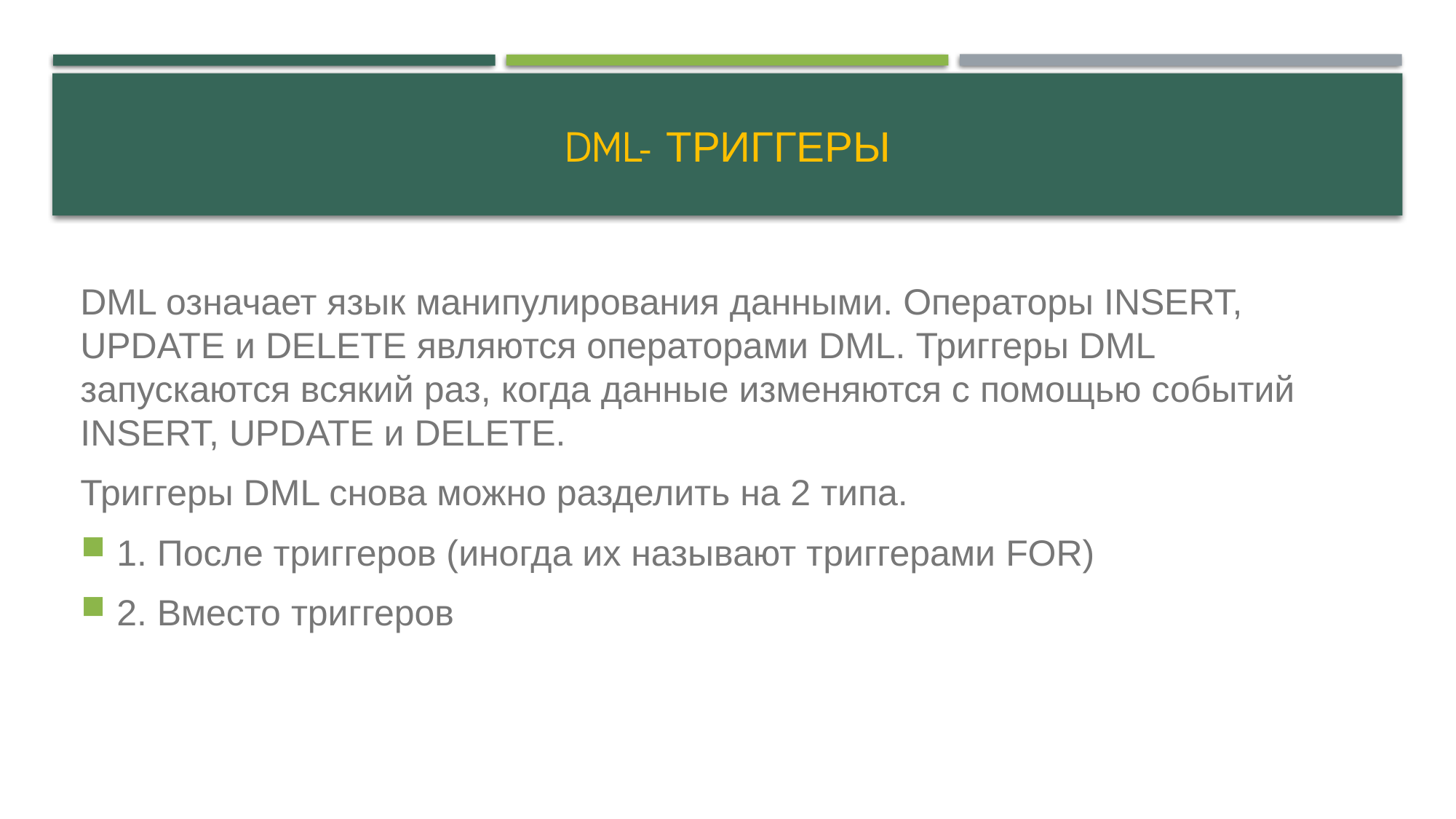

# DML- триггеры
DML означает язык манипулирования данными. Операторы INSERT, UPDATE и DELETE являются операторами DML. Триггеры DML запускаются всякий раз, когда данные изменяются с помощью событий INSERT, UPDATE и DELETE.
Триггеры DML снова можно разделить на 2 типа.
1. После триггеров (иногда их называют триггерами FOR)
2. Вместо триггеров